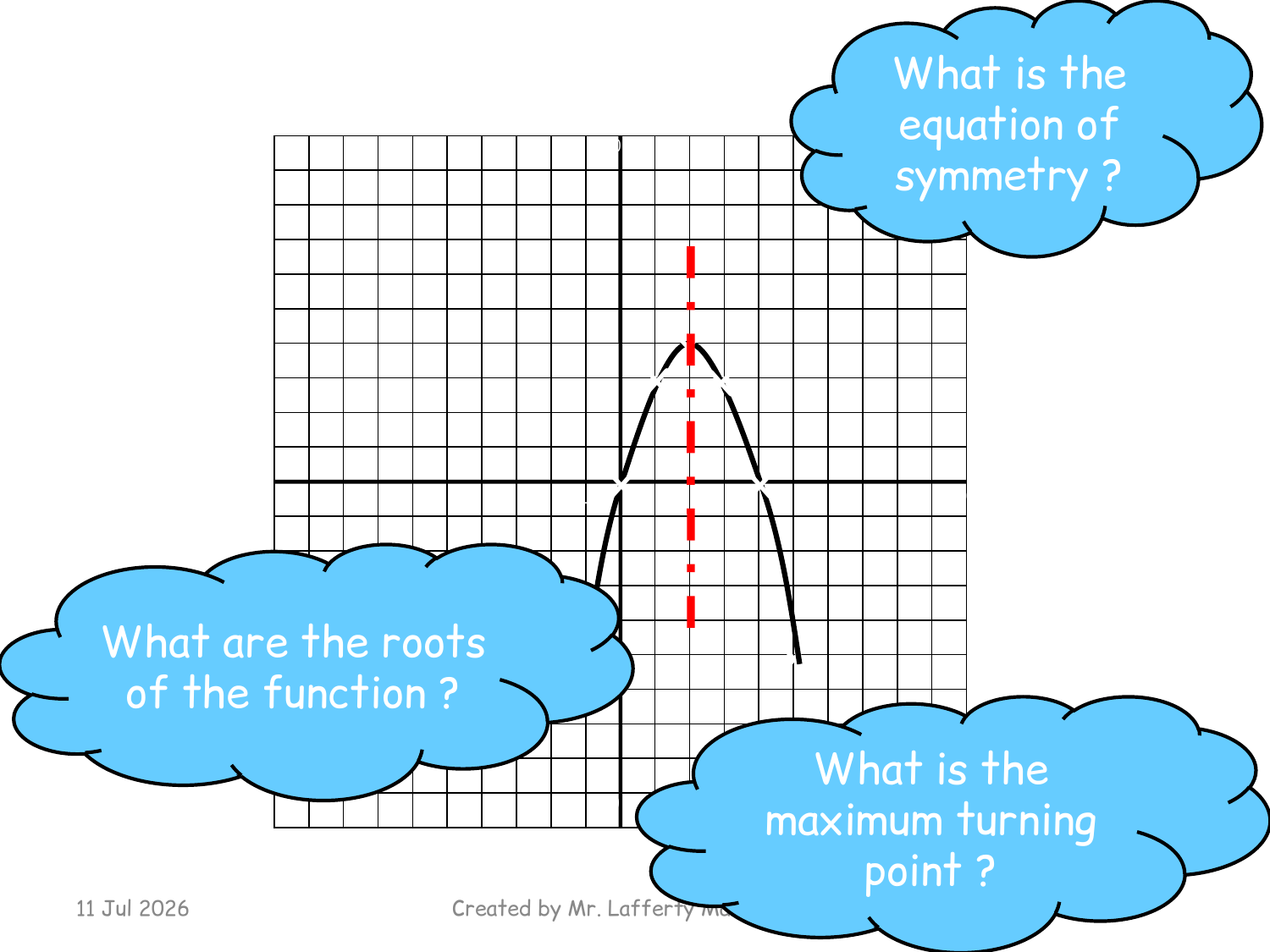

What is the equation of symmetry ?
y
10

9
8
7
6
5
4
3
2
1
x
0
-10
1
2
3
4
5
6
7
9
10
-9
-8
-6
-4
-3
-2
8
-7
-5
-1

-1
-2
-3
-4
-5
-6
-7
-8
-9
-10
x = 2

x
x
x

x
x
What are the roots of the function ?
(2,4)
x
x
What is the maximum turning point ?
x = 0 and 4
11 Jul 2026
Created by Mr. Lafferty Maths Dept